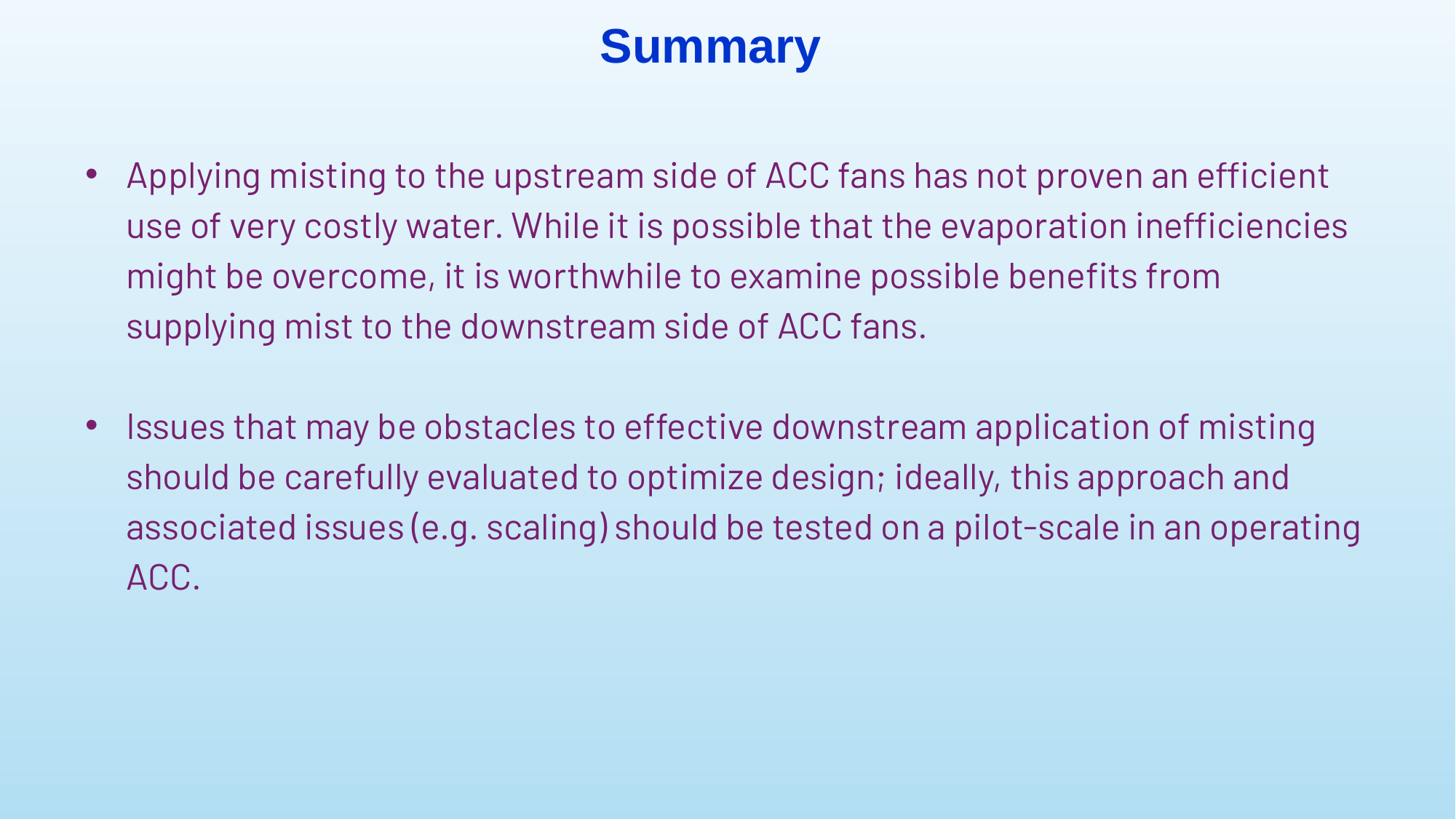

# Summary
Applying misting to the upstream side of ACC fans has not proven an efficient use of very costly water. While it is possible that the evaporation inefficiencies might be overcome, it is worthwhile to examine possible benefits from supplying mist to the downstream side of ACC fans.

Issues that may be obstacles to effective downstream application of misting should be carefully evaluated to optimize design; ideally, this approach and associated issues (e.g. scaling) should be tested on a pilot-scale in an operating ACC.